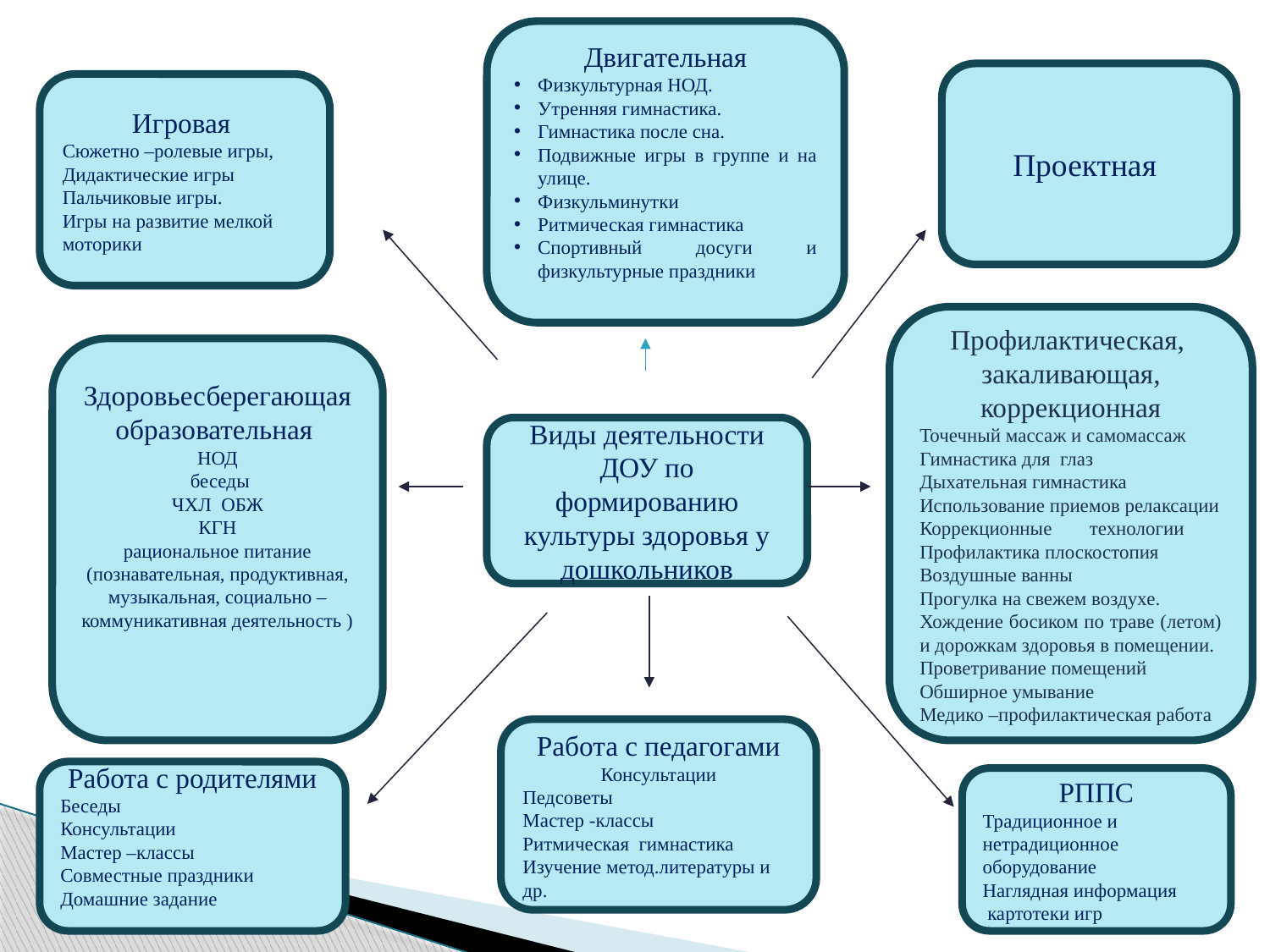

Двигательная
Физкультурная НОД.
Утренняя гимнастика.
Гимнастика после сна.
Подвижные игры в группе и на улице.
Физкульминутки
Ритмическая гимнастика
Спортивный досуги и физкультурные праздники

Проектная
Игровая
Сюжетно –ролевые игры,
Дидактические игры
Пальчиковые игры.
Игры на развитие мелкой моторики

Профилактическая,  закаливающая, коррекционная
Точечный массаж и самомассаж
Гимнастика для  глаз
Дыхательная гимнастика
Использование приемов релаксации
Коррекционные технологии  Профилактика плоскостопия
Воздушные ванны
Прогулка на свежем воздухе.
Хождение босиком по траве (летом) и дорожкам здоровья в помещении.
Проветривание помещений
Обширное умывание
Медико –профилактическая работа

Здоровьесберегающая образовательная
НОД
 беседы
ЧХЛ  ОБЖ
КГН
рациональное питание
(познавательная, продуктивная, музыкальная, социально –коммуникативная деятельность )

Виды деятельности ДОУ по формированию культуры здоровья у дошкольников
Работа с педагогами
Консультации
Педсоветы
Мастер -классы
Ритмическая  гимнастика
Изучение метод.литературы и др.
Работа с родителями
Беседы
Консультации
Мастер –классы
Совместные праздники
Домашние задание

РППС
Традиционное и нетрадиционное оборудование
Наглядная информация
 картотеки игр